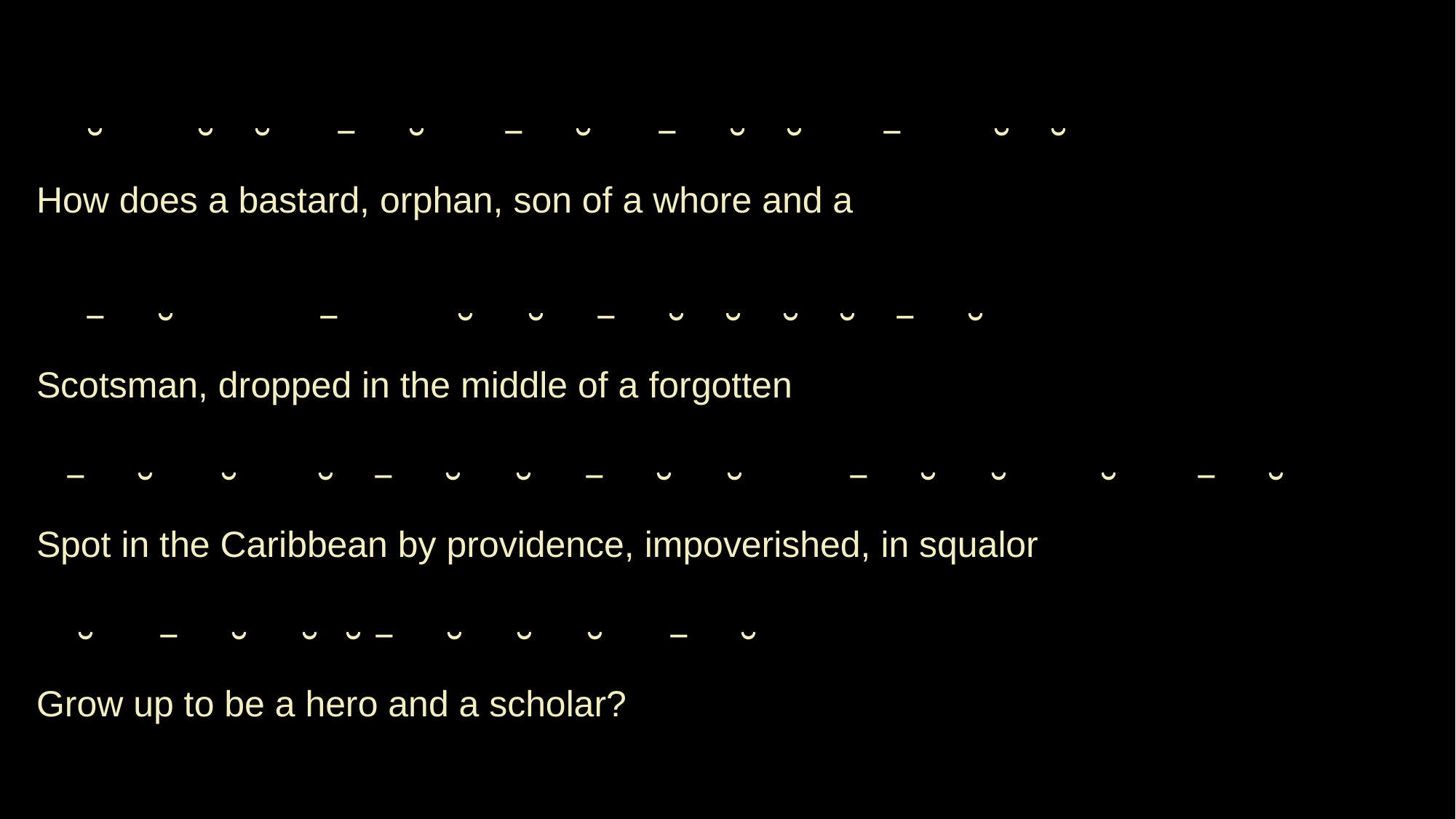

˘       ˘   ˘     ¯    ˘      ¯    ˘     ¯    ˘   ˘      ¯       ˘   ˘
How does a bastard, orphan, son of a whore and a
   ¯    ˘           ¯         ˘    ˘    ¯    ˘   ˘   ˘   ˘   ¯    ˘
Scotsman, dropped in the middle of a forgotten
   ¯    ˘     ˘      ˘   ¯    ˘    ˘    ¯    ˘    ˘        ¯    ˘    ˘       ˘      ¯    ˘
Spot in the Caribbean by providence, impoverished, in squalor
    ˘     ¯    ˘    ˘  ˘ ¯    ˘    ˘    ˘     ¯    ˘
Grow up to be a hero and a scholar?